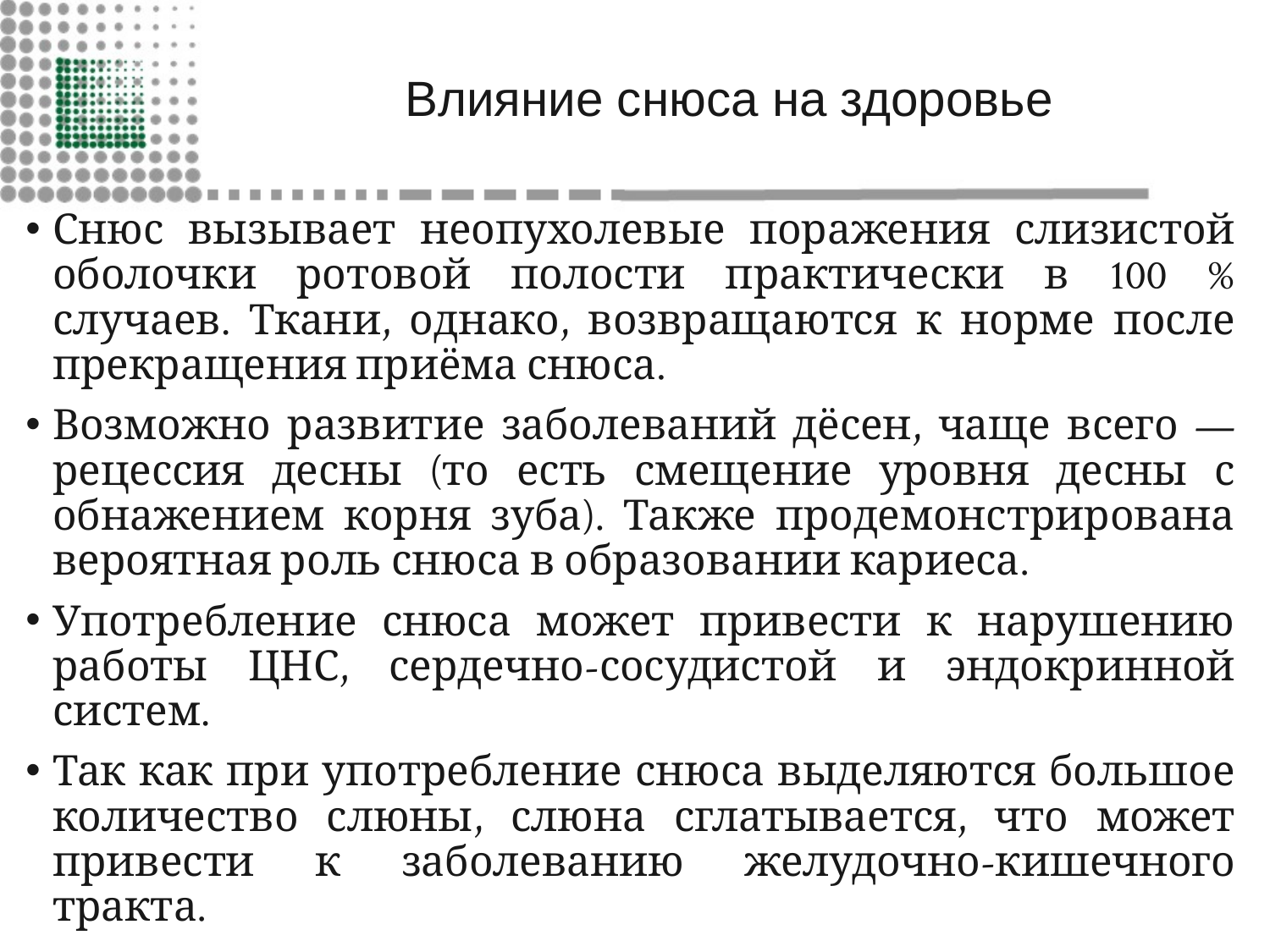

# Влияние снюса на здоровье
Снюс вызывает неопухолевые поражения слизистой оболочки ротовой полости практически в 100 % случаев. Ткани, однако, возвращаются к норме после прекращения приёма снюса.
Возможно развитие заболеваний дёсен, чаще всего — рецессия десны (то есть смещение уровня десны с обнажением корня зуба). Также продемонстрирована вероятная роль снюса в образовании кариеса.
Употребление снюса может привести к нарушению работы ЦНС, сердечно-сосудистой и эндокринной систем.
Так как при употребление снюса выделяются большое количество слюны, слюна сглатывается, что может привести к заболеванию желудочно-кишечного тракта.